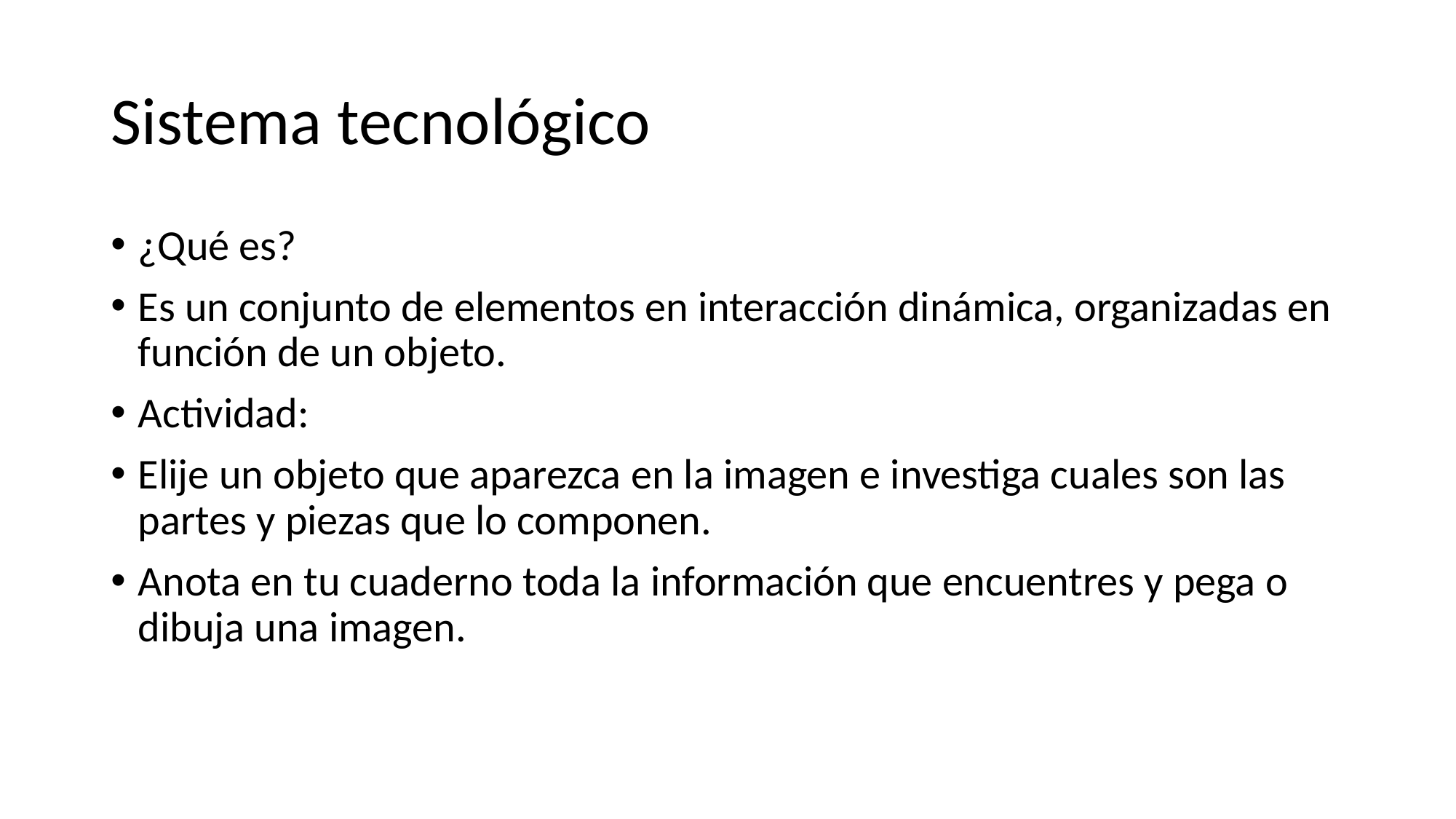

# Sistema tecnológico
¿Qué es?
Es un conjunto de elementos en interacción dinámica, organizadas en función de un objeto.
Actividad:
Elije un objeto que aparezca en la imagen e investiga cuales son las partes y piezas que lo componen.
Anota en tu cuaderno toda la información que encuentres y pega o dibuja una imagen.